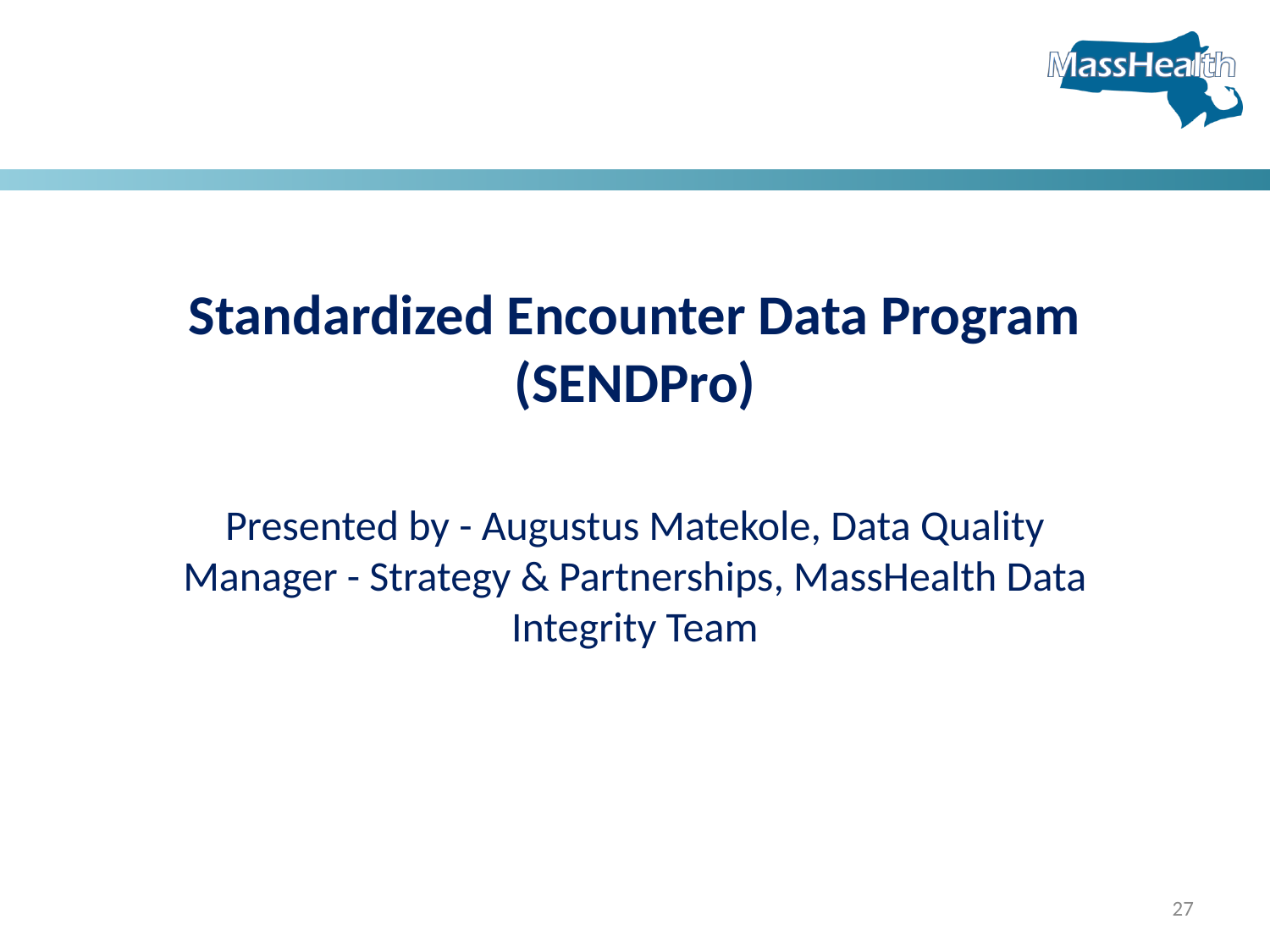

Standardized Encounter Data Program (SENDPro)
Presented by - Augustus Matekole, Data Quality Manager - Strategy & Partnerships, MassHealth Data Integrity Team
27